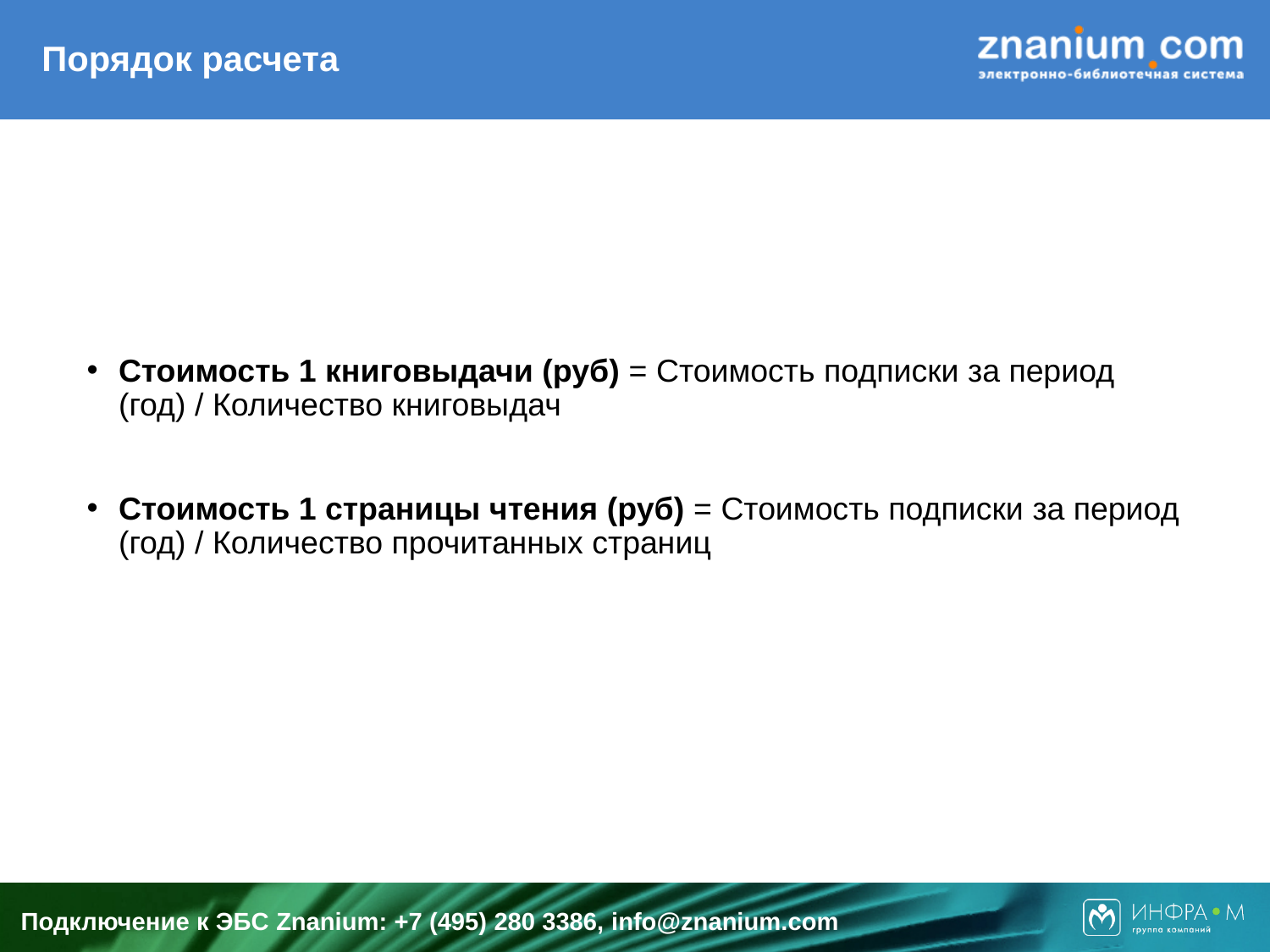

# Порядок расчета
Стоимость 1 книговыдачи (руб) = Стоимость подписки за период (год) / Количество книговыдач

Стоимость 1 страницы чтения (руб) = Стоимость подписки за период (год) / Количество прочитанных страниц